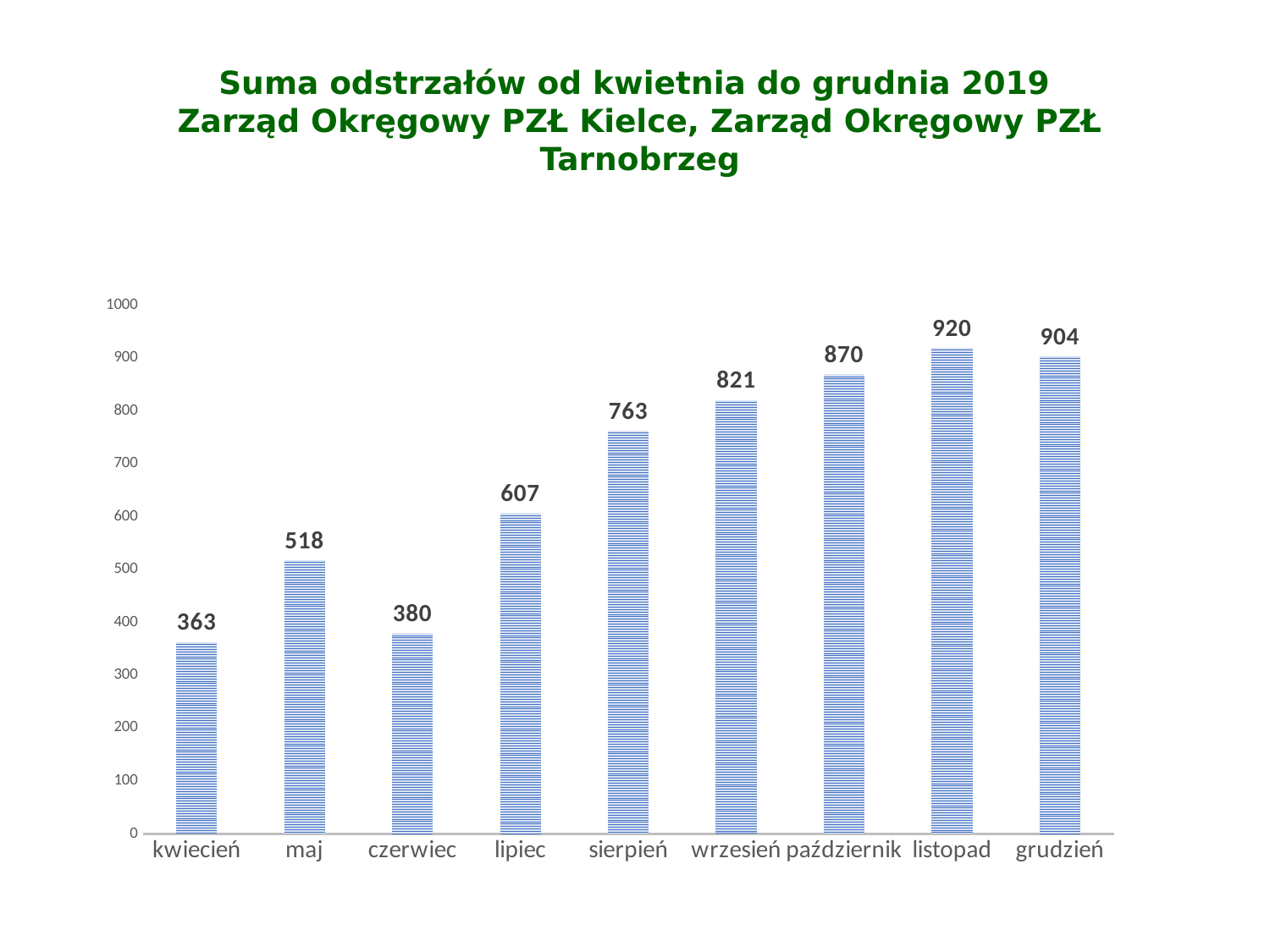

Suma odstrzałów od kwietnia do grudnia 2019
Zarząd Okręgowy PZŁ Kielce, Zarząd Okręgowy PZŁ Tarnobrzeg

### Chart

| Category |  |
|---|---|
| kwiecień | 363.0 |
| maj | 518.0 |
| czerwiec | 380.0 |
| lipiec | 607.0 |
| sierpień | 763.0 |
| wrzesień | 821.0 |
| październik | 870.0 |
| listopad | 920.0 |
| grudzień | 904.0 |